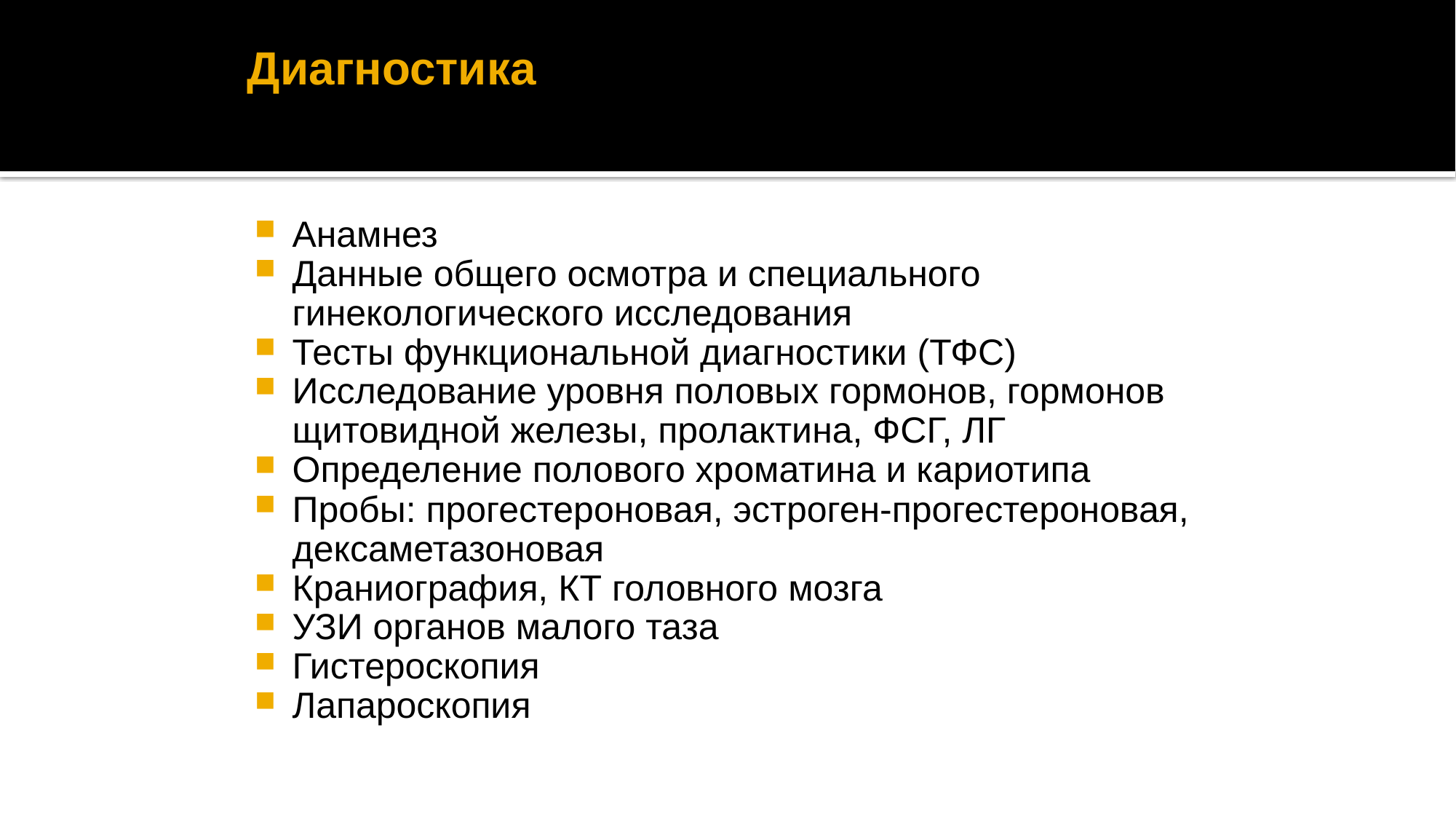

# Диагностика
Анамнез
Данные общего осмотра и специального гинекологического исследования
Тесты функциональной диагностики (ТФС)
Исследование уровня половых гормонов, гормонов щитовидной железы, пролактина, ФСГ, ЛГ
Определение полового хроматина и кариотипа
Пробы: прогестероновая, эстроген-прогестероновая, дексаметазоновая
Краниография, КТ головного мозга
УЗИ органов малого таза
Гистероскопия
Лапароскопия